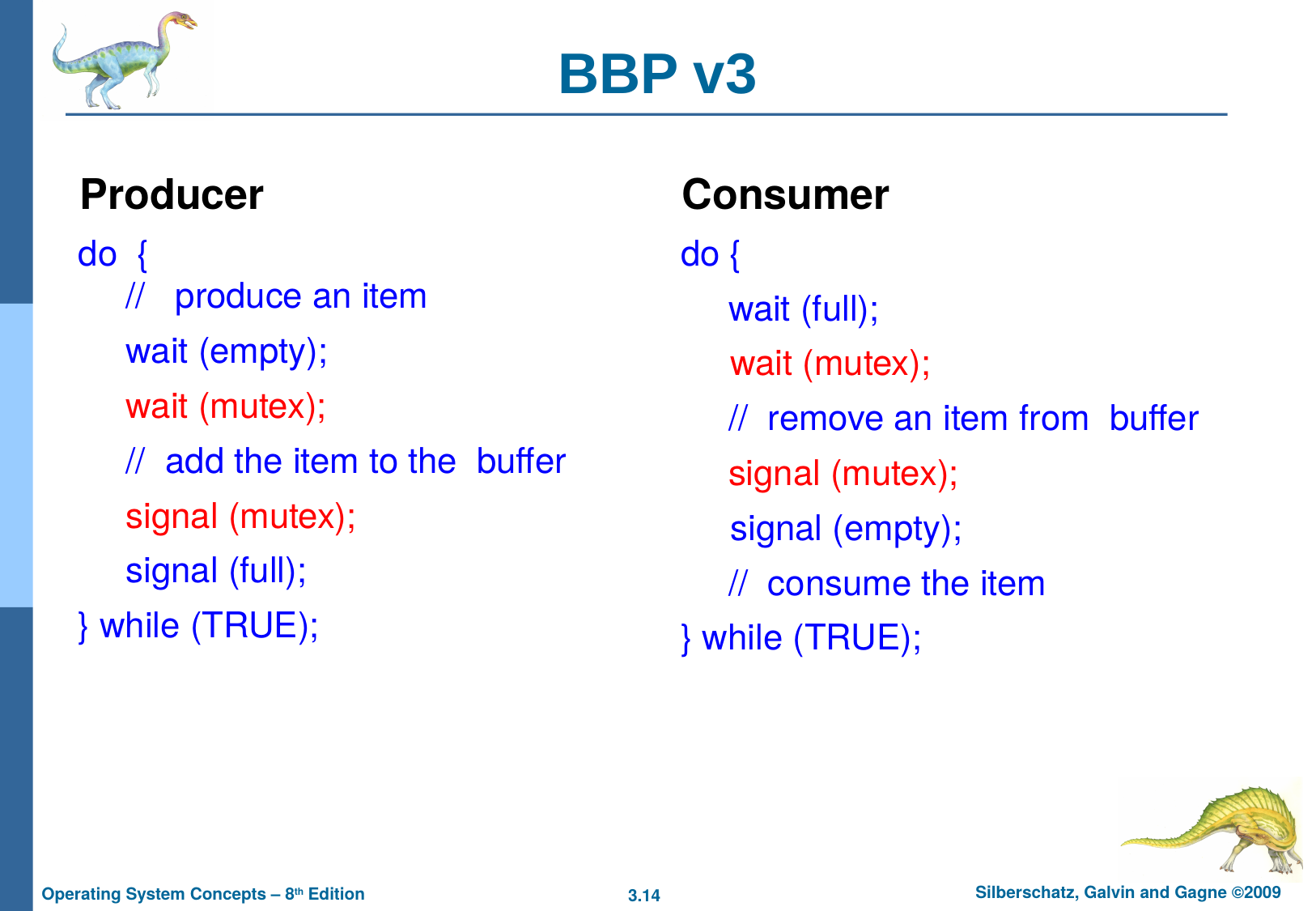

# BBP v3
Producer
Consumer
do  {
//   produce an item
	wait (empty);
	wait (mutex);
	//  add the item to the  buffer
	signal (mutex);
	signal (full);
} while (TRUE);
do {
	wait (full);
     wait (mutex);
	//  remove an item from  buffer
	signal (mutex);
     signal (empty);
	//  consume the item
} while (TRUE);